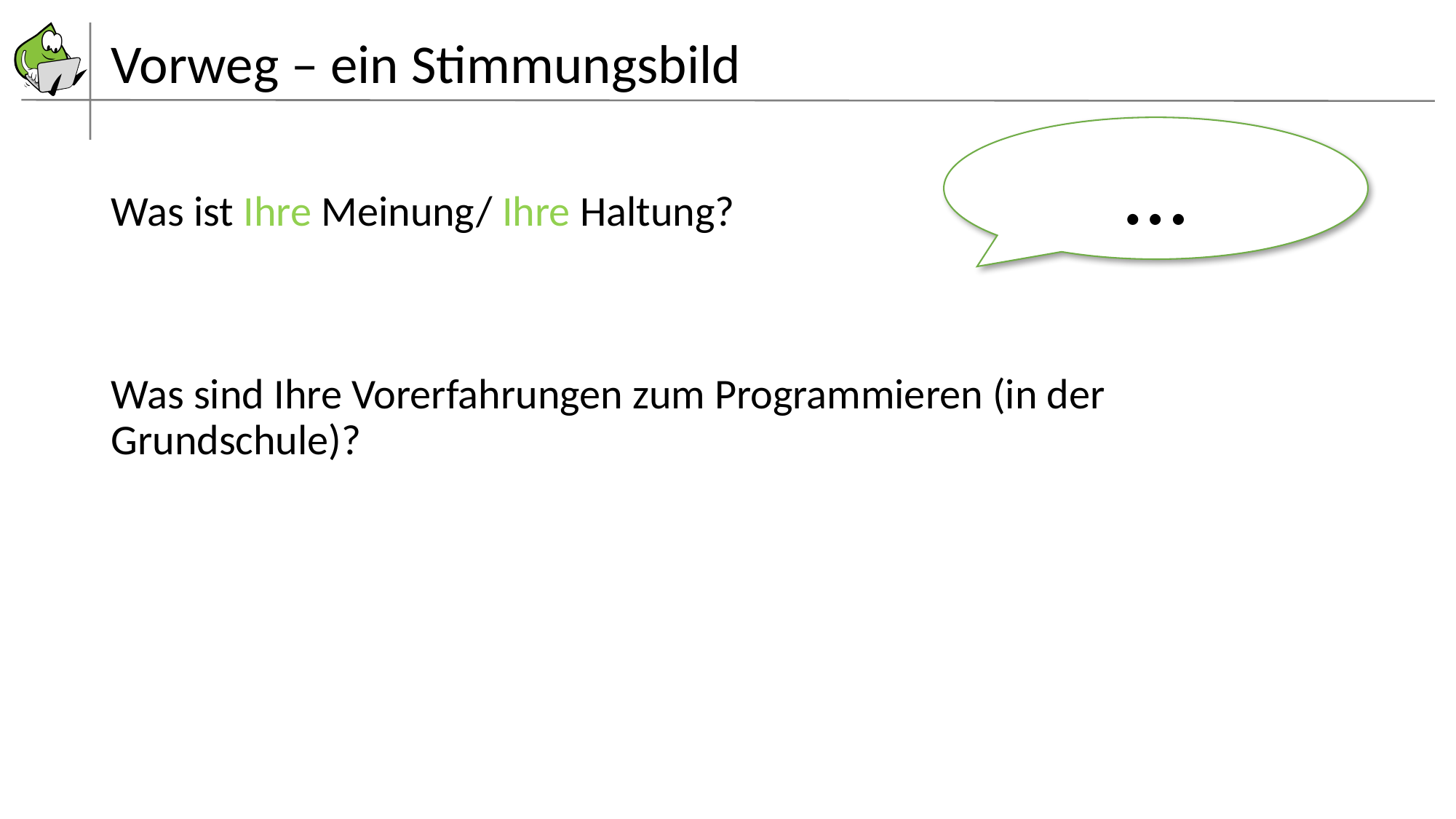

# Vorweg – ein Stimmungsbild
…
Was ist Ihre Meinung/ Ihre Haltung?

Was sind Ihre Vorerfahrungen zum Programmieren (in der Grundschule)?